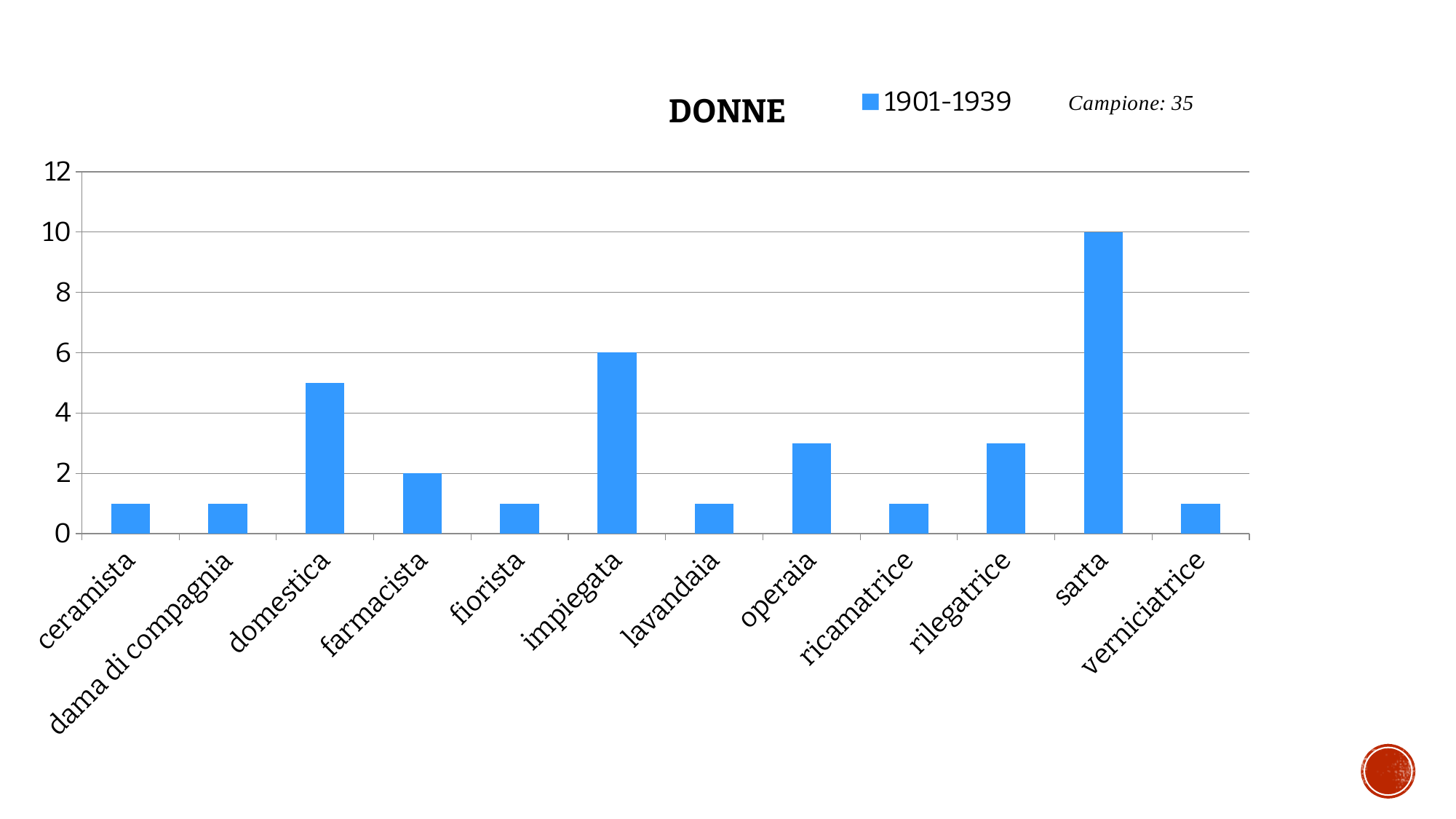

### Chart: DONNE

| Category | 1901-1939 |
|---|---|
| ceramista | 1.0 |
| dama di compagnia | 1.0 |
| domestica | 5.0 |
| farmacista | 2.0 |
| fiorista | 1.0 |
| impiegata | 6.0 |
| lavandaia | 1.0 |
| operaia | 3.0 |
| ricamatrice | 1.0 |
| rilegatrice | 3.0 |
| sarta | 10.0 |
| verniciatrice | 1.0 |